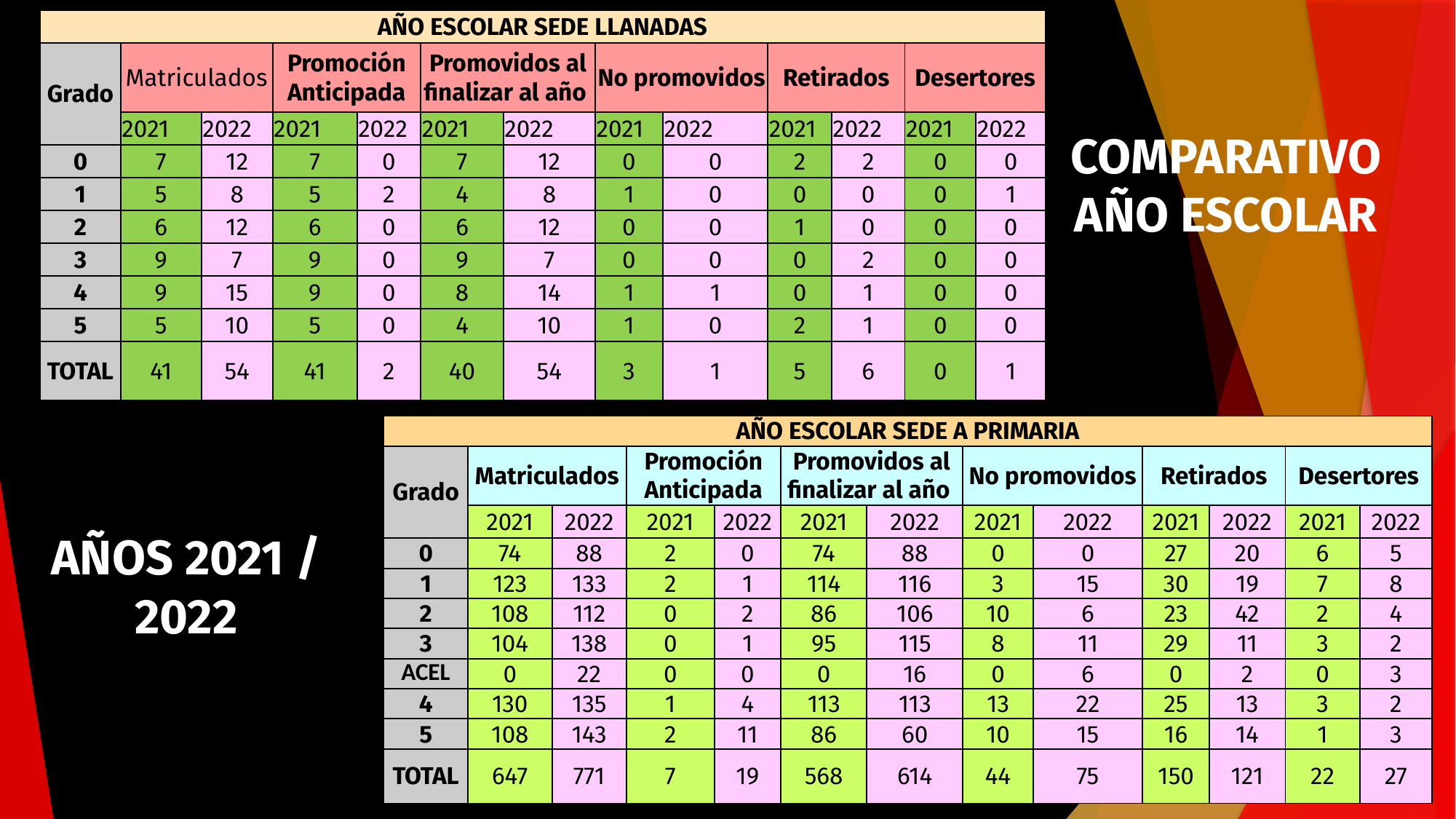

| AÑO ESCOLAR SEDE LLANADAS |  |  |  |  |  |  |  |  |  |  |  |  |
| --- | --- | --- | --- | --- | --- | --- | --- | --- | --- | --- | --- | --- |
| Grado | Matriculados |  | Promoción Anticipada |  | Promovidos al finalizar al año |  | No promovidos |  | Retirados |  | Desertores |  |
|  | 2021 | 2022 | 2021 | 2022 | 2021 | 2022 | 2021 | 2022 | 2021 | 2022 | 2021 | 2022 |
| 0 | 7 | 12 | 7 | 0 | 7 | 12 | 0 | 0 | 2 | 2 | 0 | 0 |
| 1 | 5 | 8 | 5 | 2 | 4 | 8 | 1 | 0 | 0 | 0 | 0 | 1 |
| 2 | 6 | 12 | 6 | 0 | 6 | 12 | 0 | 0 | 1 | 0 | 0 | 0 |
| 3 | 9 | 7 | 9 | 0 | 9 | 7 | 0 | 0 | 0 | 2 | 0 | 0 |
| 4 | 9 | 15 | 9 | 0 | 8 | 14 | 1 | 1 | 0 | 1 | 0 | 0 |
| 5 | 5 | 10 | 5 | 0 | 4 | 10 | 1 | 0 | 2 | 1 | 0 | 0 |
| TOTAL | 41 | 54 | 41 | 2 | 40 | 54 | 3 | 1 | 5 | 6 | 0 | 1 |
COMPARATIVO AÑO ESCOLAR
| AÑO ESCOLAR SEDE A PRIMARIA |  |  |  |  |  |  |  |  |  |  |  |  |
| --- | --- | --- | --- | --- | --- | --- | --- | --- | --- | --- | --- | --- |
| Grado | Matriculados |  | Promoción Anticipada |  | Promovidos al finalizar al año |  | No promovidos |  | Retirados |  | Desertores |  |
|  | 2021 | 2022 | 2021 | 2022 | 2021 | 2022 | 2021 | 2022 | 2021 | 2022 | 2021 | 2022 |
| 0 | 74 | 88 | 2 | 0 | 74 | 88 | 0 | 0 | 27 | 20 | 6 | 5 |
| 1 | 123 | 133 | 2 | 1 | 114 | 116 | 3 | 15 | 30 | 19 | 7 | 8 |
| 2 | 108 | 112 | 0 | 2 | 86 | 106 | 10 | 6 | 23 | 42 | 2 | 4 |
| 3 | 104 | 138 | 0 | 1 | 95 | 115 | 8 | 11 | 29 | 11 | 3 | 2 |
| ACEL | 0 | 22 | 0 | 0 | 0 | 16 | 0 | 6 | 0 | 2 | 0 | 3 |
| 4 | 130 | 135 | 1 | 4 | 113 | 113 | 13 | 22 | 25 | 13 | 3 | 2 |
| 5 | 108 | 143 | 2 | 11 | 86 | 60 | 10 | 15 | 16 | 14 | 1 | 3 |
| TOTAL | 647 | 771 | 7 | 19 | 568 | 614 | 44 | 75 | 150 | 121 | 22 | 27 |
AÑOS 2021 / 2022